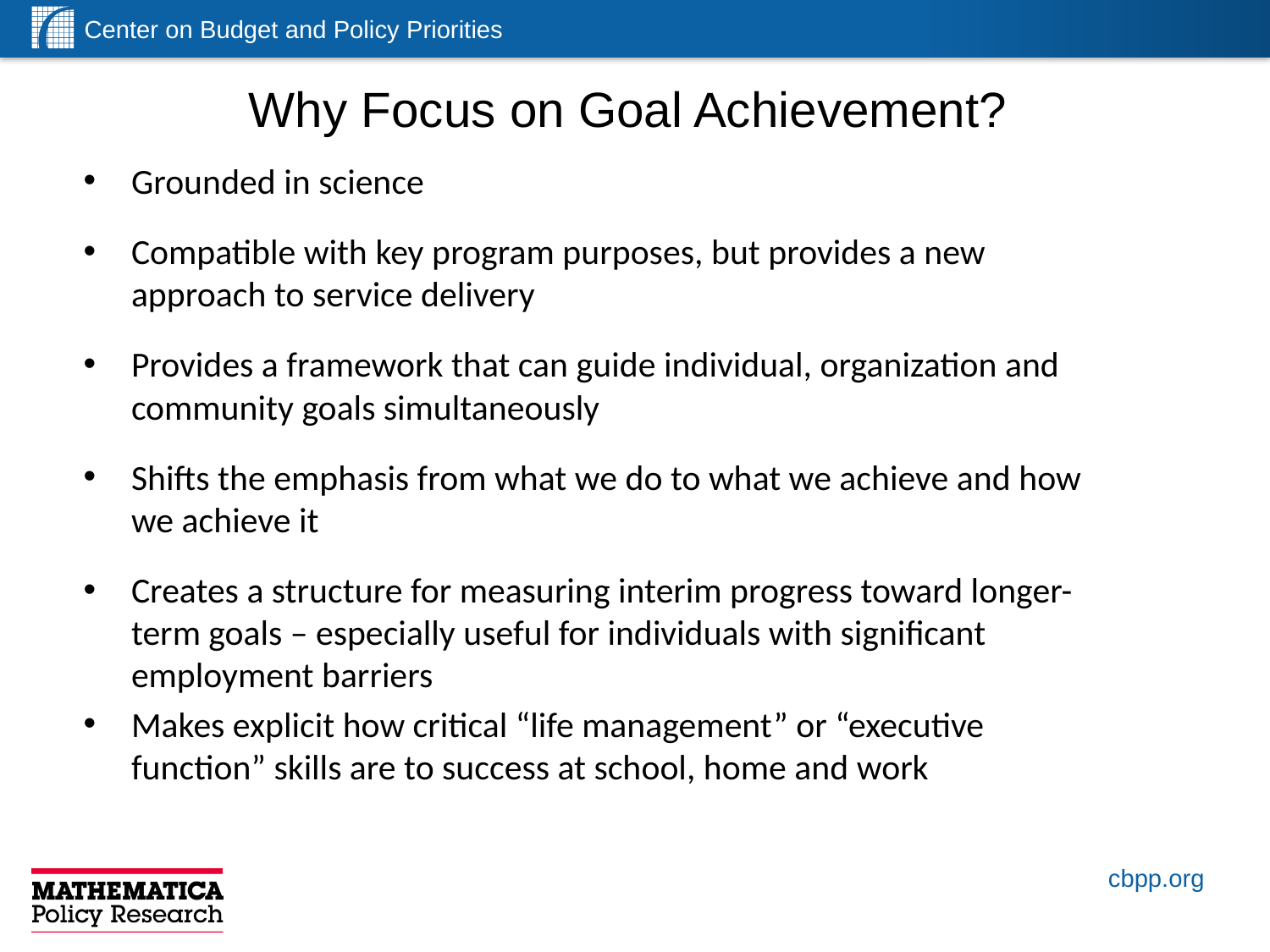

Why Focus on Goal Achievement?
Grounded in science
Compatible with key program purposes, but provides a new approach to service delivery
Provides a framework that can guide individual, organization and community goals simultaneously
Shifts the emphasis from what we do to what we achieve and how we achieve it
Creates a structure for measuring interim progress toward longer-term goals – especially useful for individuals with significant employment barriers
Makes explicit how critical “life management” or “executive function” skills are to success at school, home and work

4